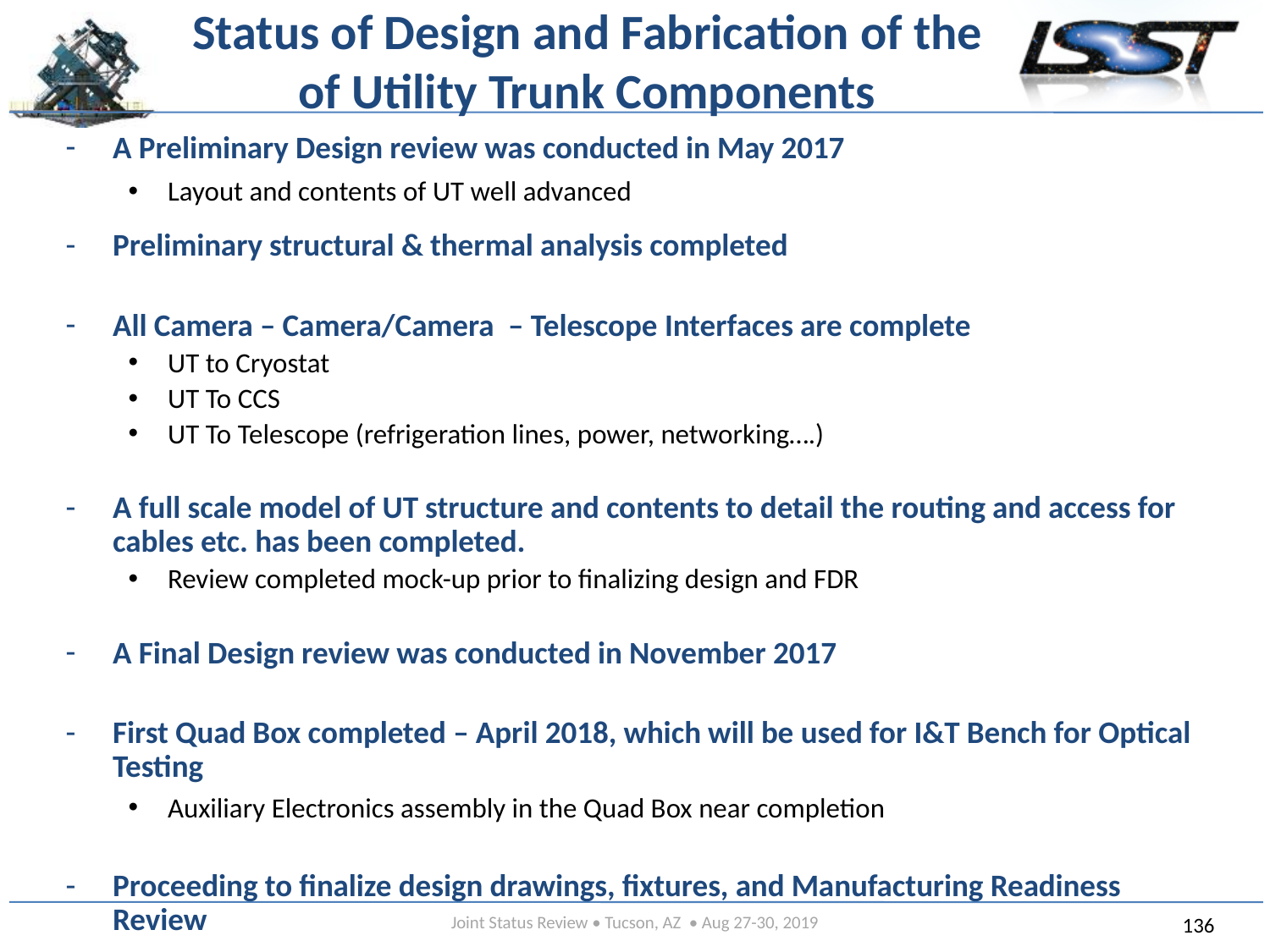

# Status of Design and Fabrication of the of Utility Trunk Components
A Preliminary Design review was conducted in May 2017
Layout and contents of UT well advanced

Preliminary structural & thermal analysis completed

All Camera – Camera/Camera  – Telescope Interfaces are complete
UT to Cryostat
UT To CCS
UT To Telescope (refrigeration lines, power, networking….)

A full scale model of UT structure and contents to detail the routing and access for cables etc. has been completed.
Review completed mock-up prior to finalizing design and FDR

A Final Design review was conducted in November 2017

First Quad Box completed – April 2018, which will be used for I&T Bench for Optical Testing
Auxiliary Electronics assembly in the Quad Box near completion

Proceeding to finalize design drawings, fixtures, and Manufacturing Readiness Review